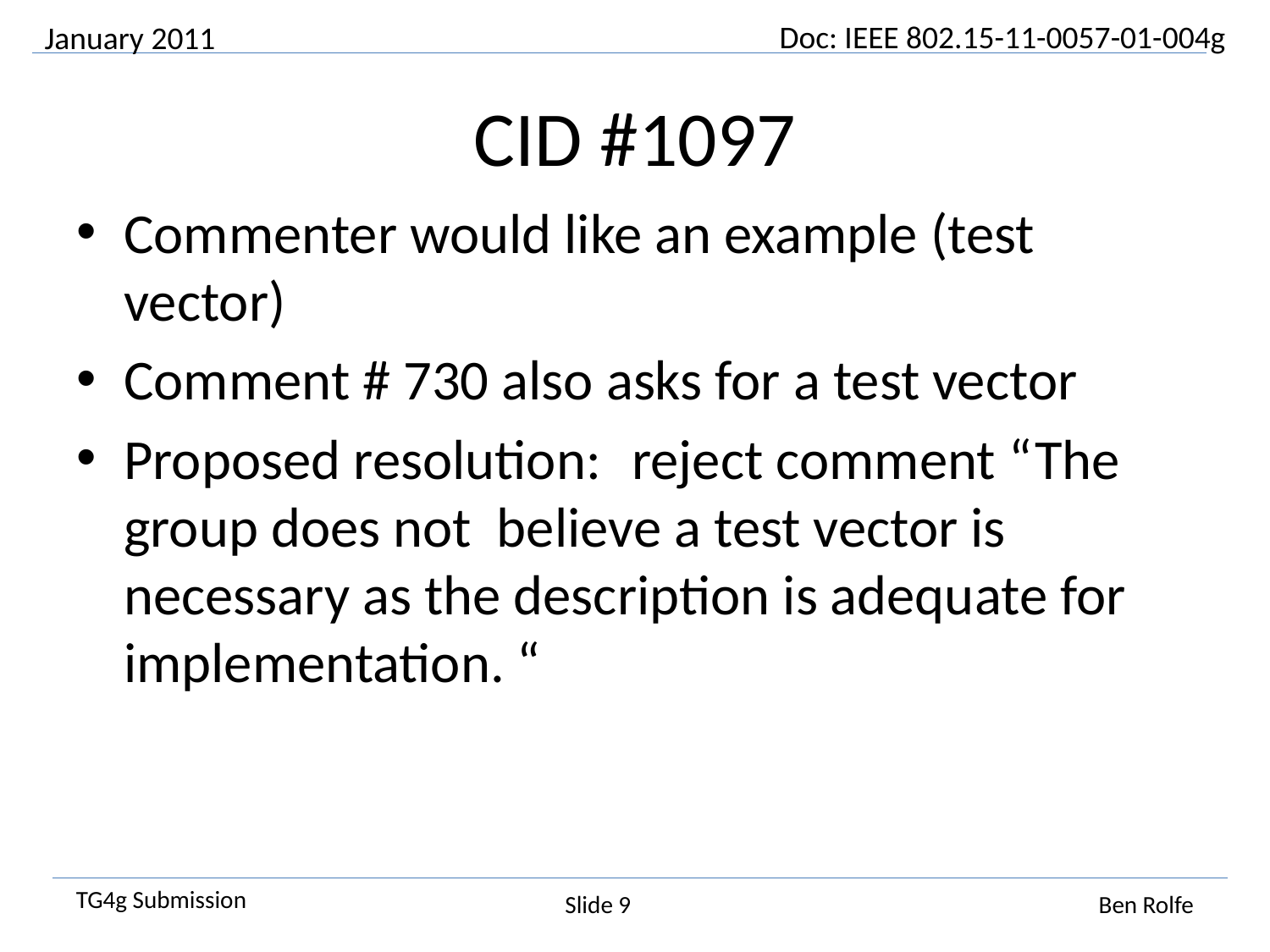

January 2011
# CID #1097
Commenter would like an example (test vector)
Comment # 730 also asks for a test vector
Proposed resolution: 	reject comment “The group does not  believe a test vector is necessary as the description is adequate for implementation. “
Slide 9
Ben Rolfe